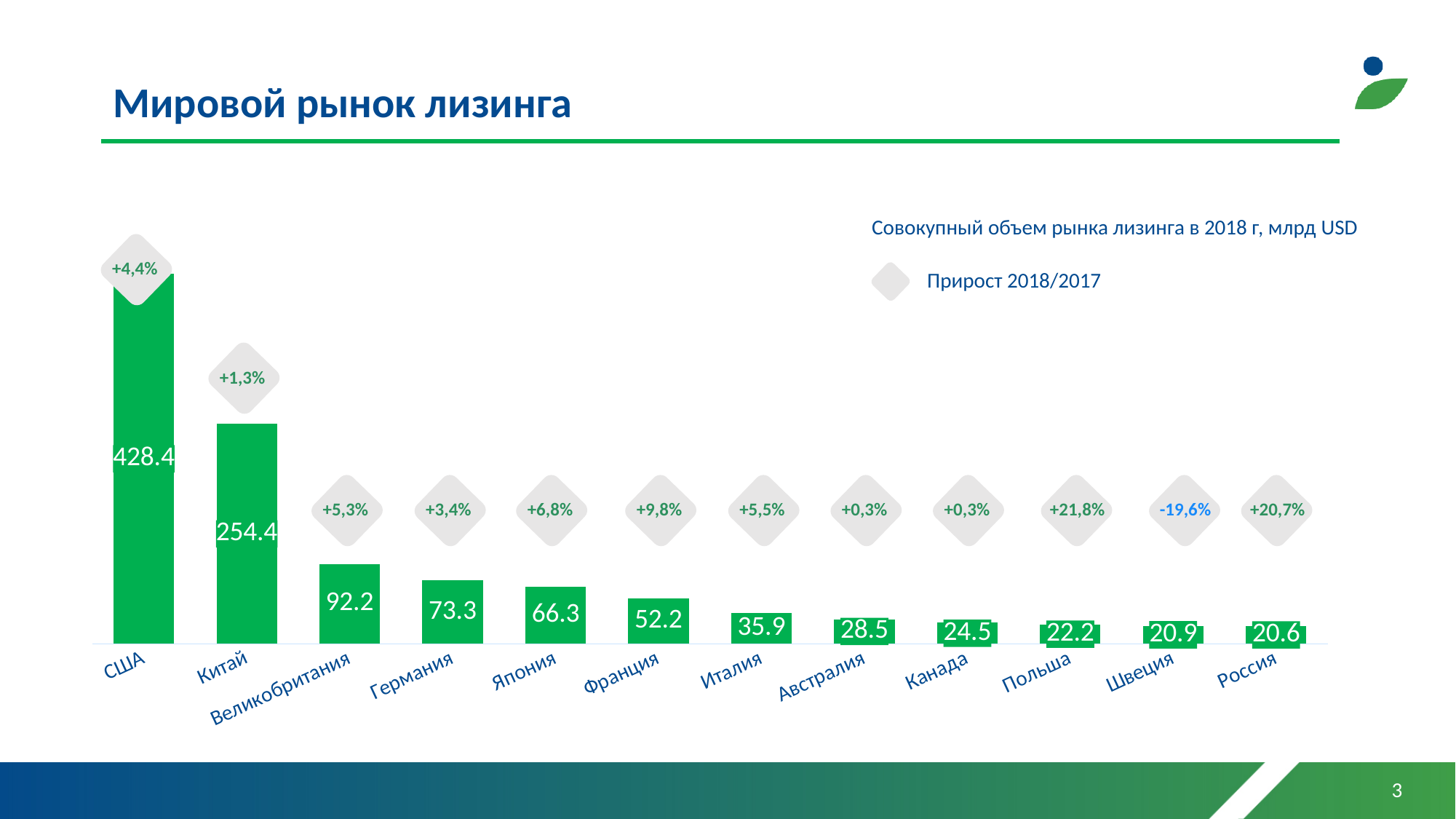

# Мировой рынок лизинга
Совокупный объем рынка лизинга в 2018 г, млрд USD

### Chart

| Category | Совокупный объем рынка лизинга в 2018 г, млрд USDA |
|---|---|
| США | 428.4 |
| Китай | 254.42 |
| Великобритания | 92.17 |
| Германия | 73.32 |
| Япония | 66.34 |
| Франция | 52.18 |
| Италия | 35.9 |
| Австралия | 28.51 |
| Канада | 24.46 |
| Польша | 22.2 |
| Швеция | 20.88 |
| Россия | 20.59 |
+4,4%
Прирост 2018/2017

+1,3%

+5,3%
+3,4%
+6,8%
+9,8%
+5,5%
+0,3%
+0,3%
+21,8%
-19,6%
+20,7%
3